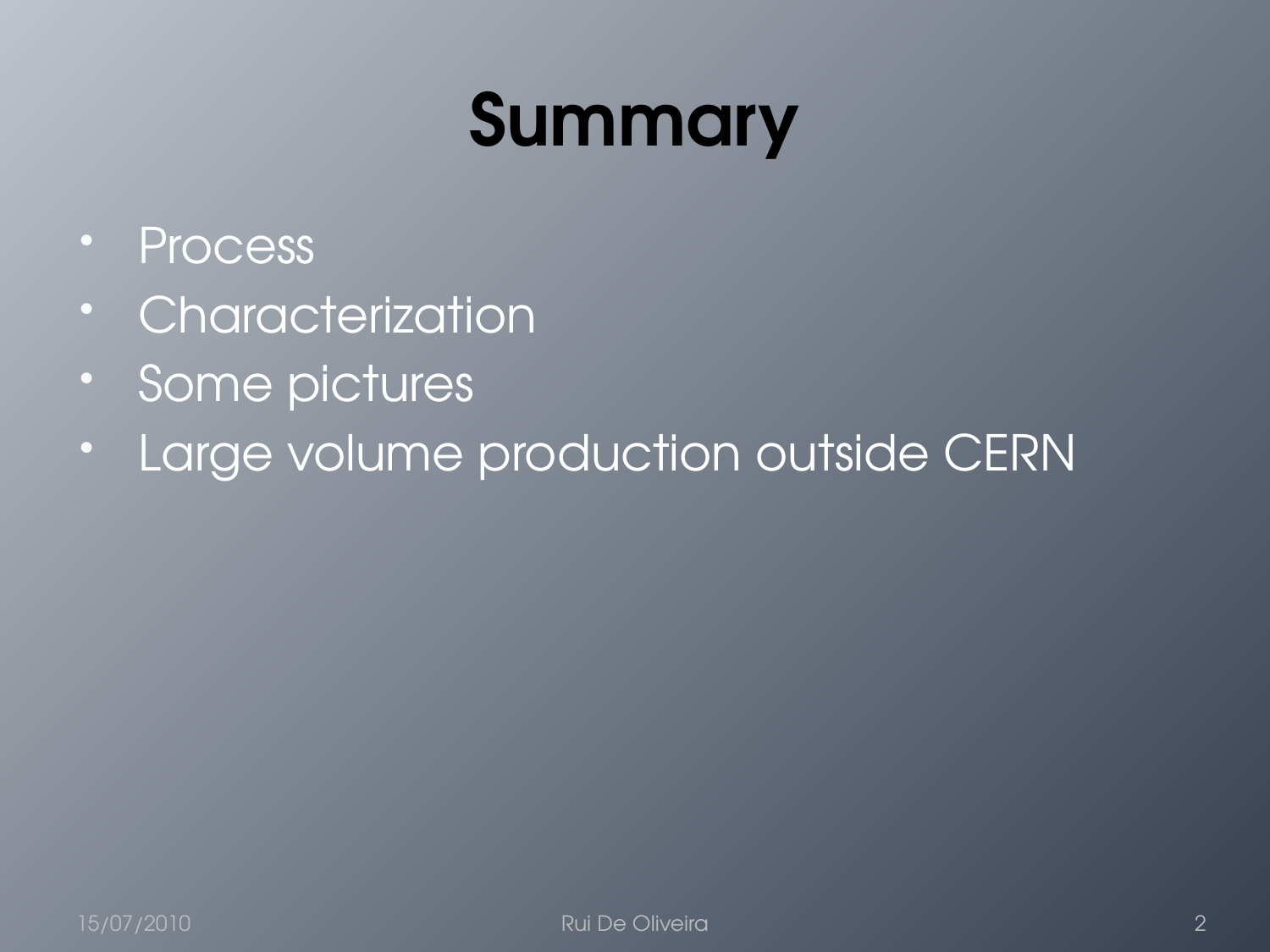

# Summary
Process
Characterization
Some pictures
Large volume production outside CERN

15/07/2010
Rui De Oliveira
2